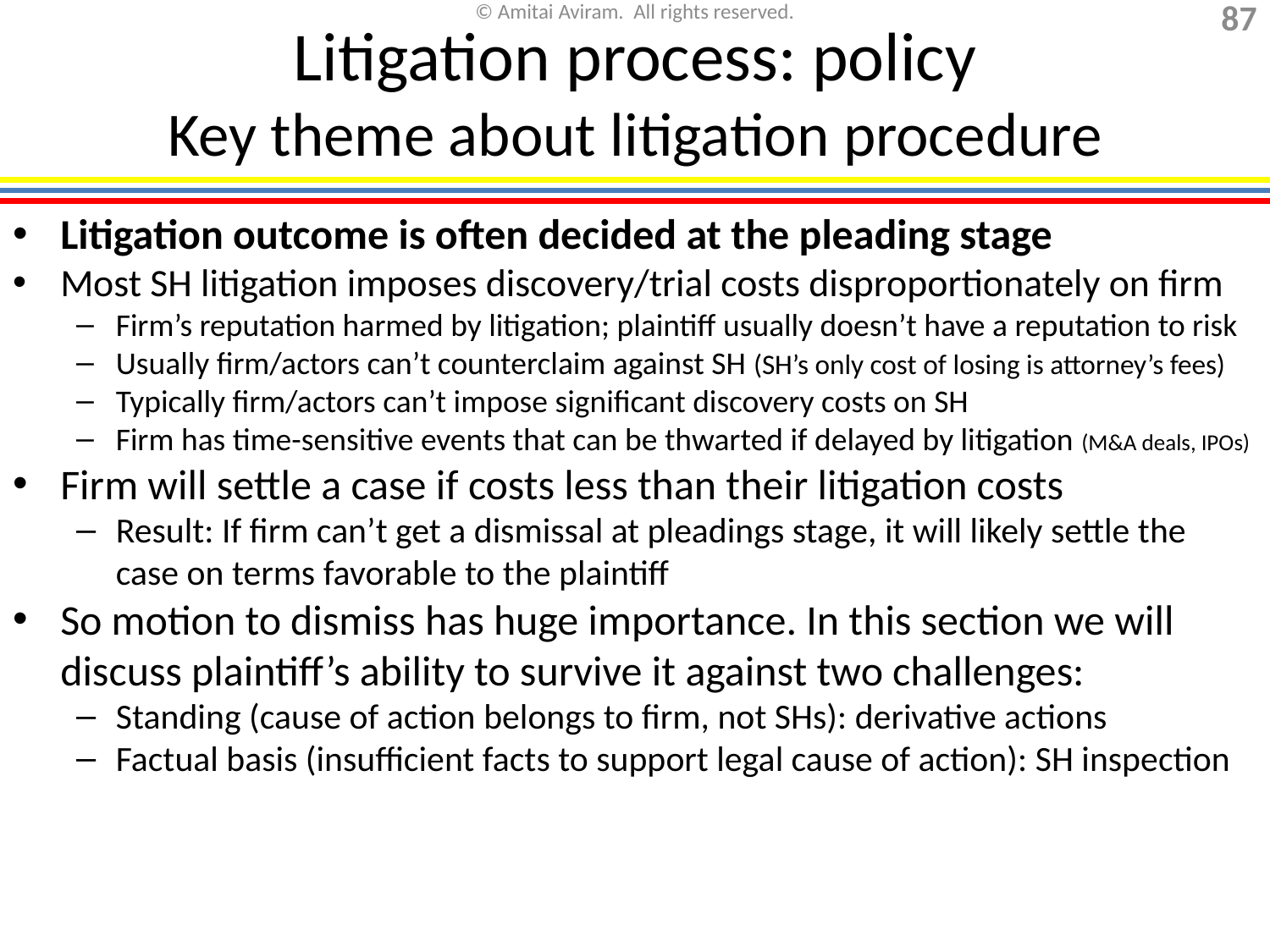

# Litigation process: policy Key theme about litigation procedure
Litigation outcome is often decided at the pleading stage
Most SH litigation imposes discovery/trial costs disproportionately on firm
Firm’s reputation harmed by litigation; plaintiff usually doesn’t have a reputation to risk
Usually firm/actors can’t counterclaim against SH (SH’s only cost of losing is attorney’s fees)
Typically firm/actors can’t impose significant discovery costs on SH
Firm has time-sensitive events that can be thwarted if delayed by litigation (M&A deals, IPOs)
Firm will settle a case if costs less than their litigation costs
Result: If firm can’t get a dismissal at pleadings stage, it will likely settle the case on terms favorable to the plaintiff
So motion to dismiss has huge importance. In this section we will discuss plaintiff’s ability to survive it against two challenges:
Standing (cause of action belongs to firm, not SHs): derivative actions
Factual basis (insufficient facts to support legal cause of action): SH inspection